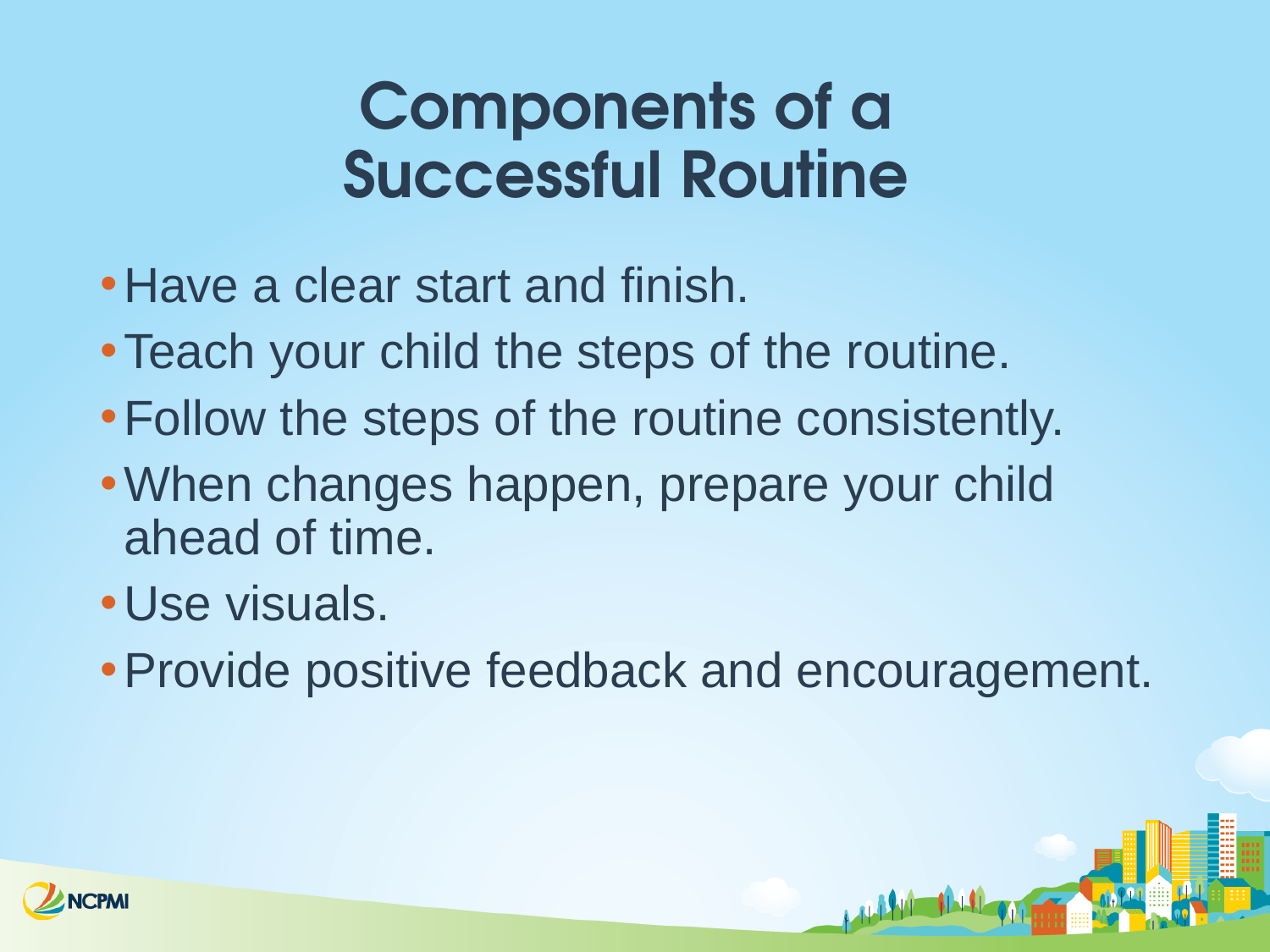

# Components of a Successful Routine
Have a clear start and finish.
Teach your child the steps of the routine.
Follow the steps of the routine consistently.
When changes happen, prepare your child ahead of time.
Use visuals.
Provide positive feedback and encouragement.